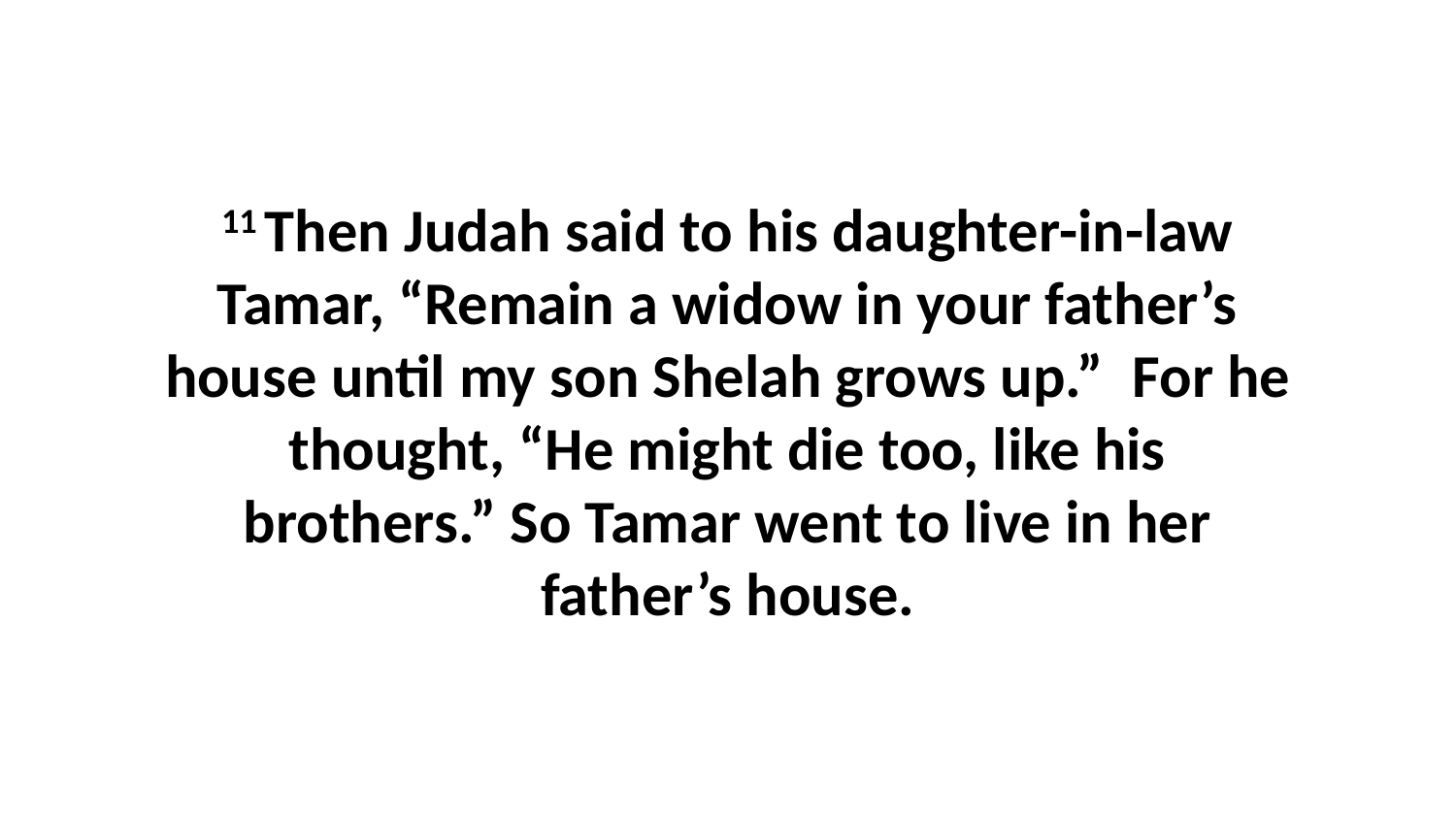

11 Then Judah said to his daughter-in-law Tamar, “Remain a widow in your father’s house until my son Shelah grows up.”  For he thought, “He might die too, like his brothers.” So Tamar went to live in her father’s house.